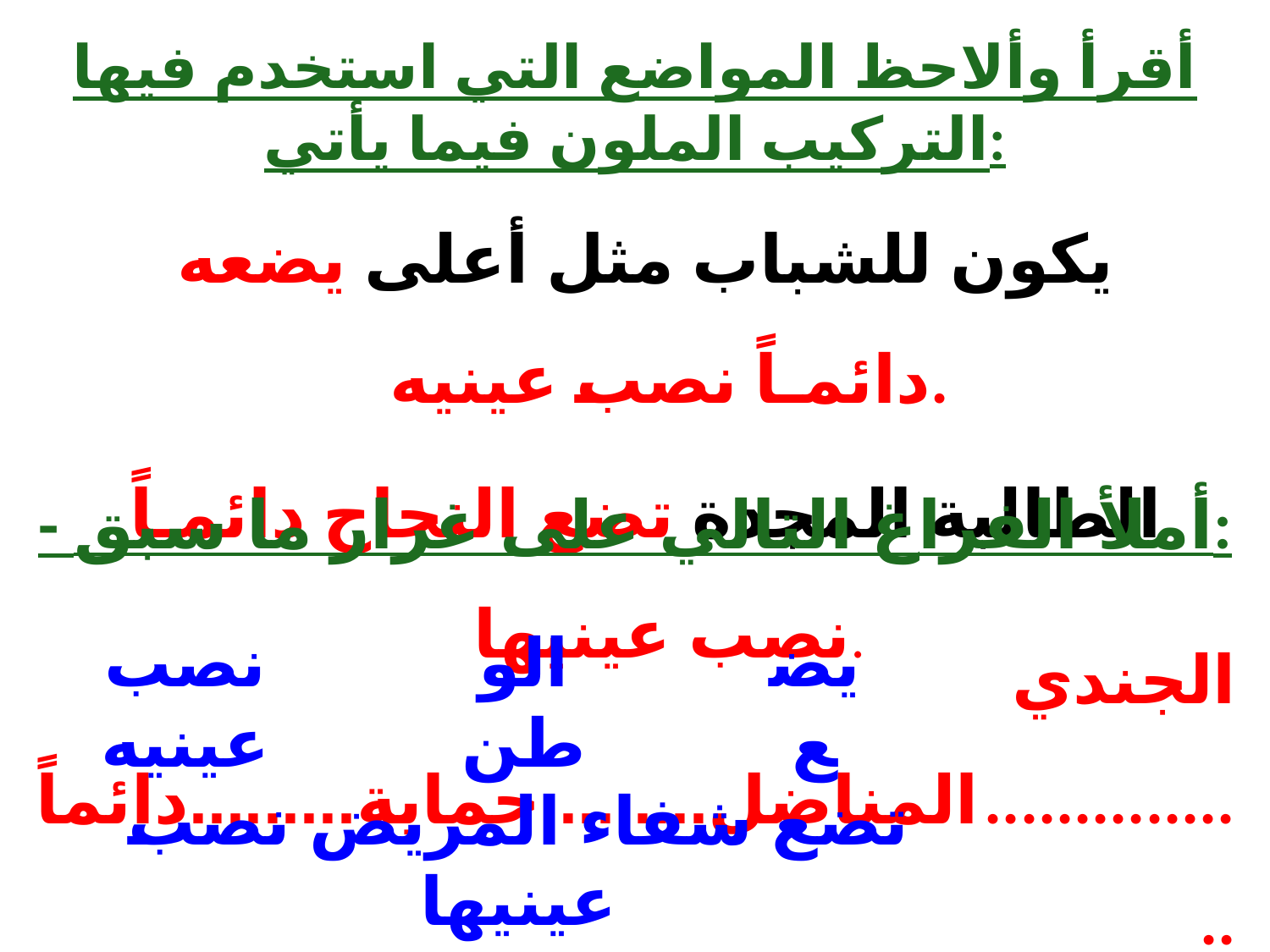

# أقرأ وألاحظ المواضع التي استخدم فيها التركيب الملون فيما يأتي:
يكون للشباب مثل أعلى يضعه دائمـاً نصب عينيه.
الطالبة المجدة تضع النجاح دائمـاً نصب عينيها.
- أملأ الفراغ التالي على غرار ما سبق:
الجندي المناضل.........حماية.........دائماً................
الطبيبة الحاذقة..............................................
نصب عينيه
الوطن
يضع
تضع شفاء المريض نصب عينيها